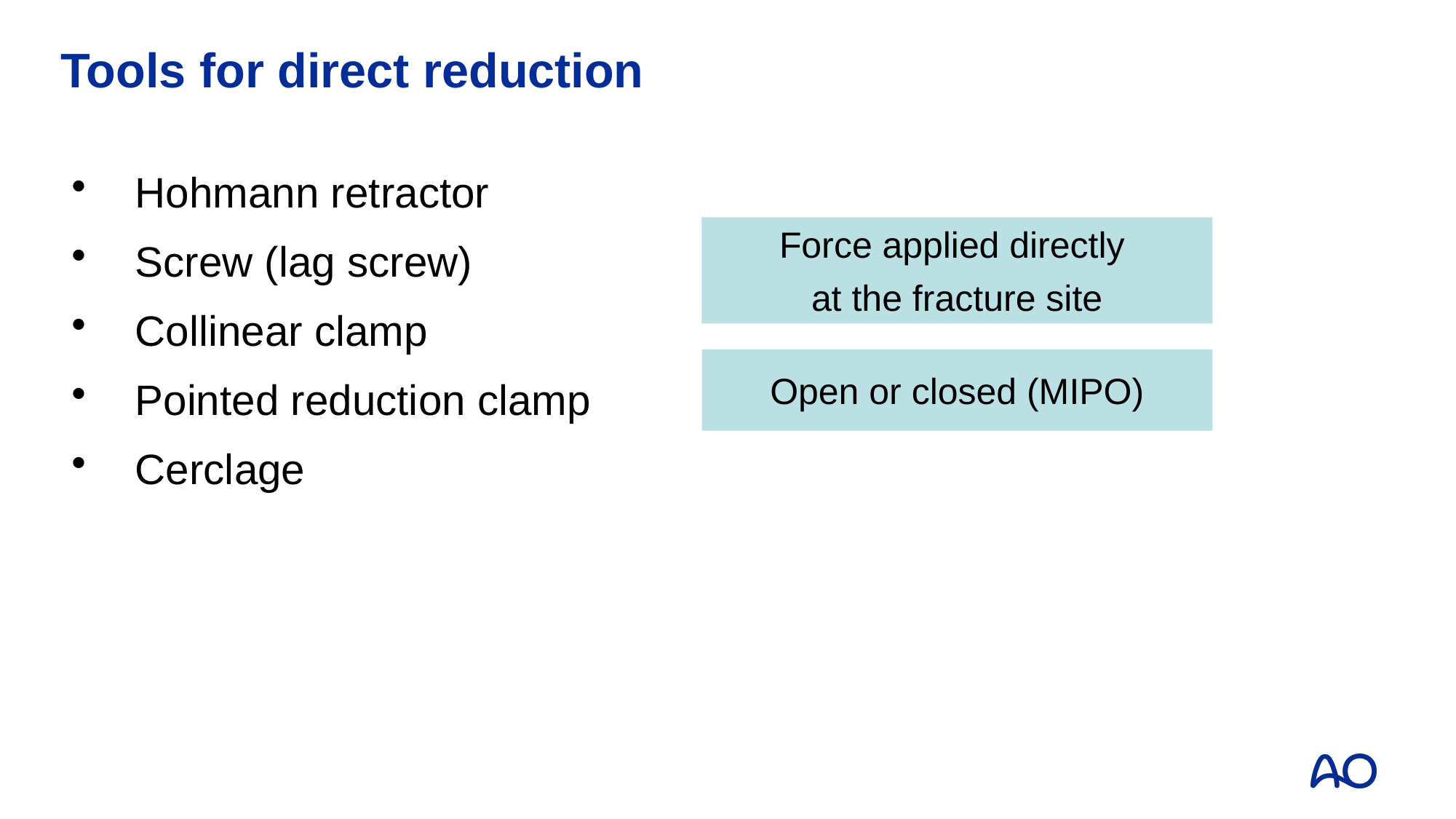

# Tools for direct reduction
Hohmann retractor
Screw (lag screw)
Collinear clamp
Pointed reduction clamp
Cerclage
Force applied directly
at the fracture site
Open or closed (MIPO)